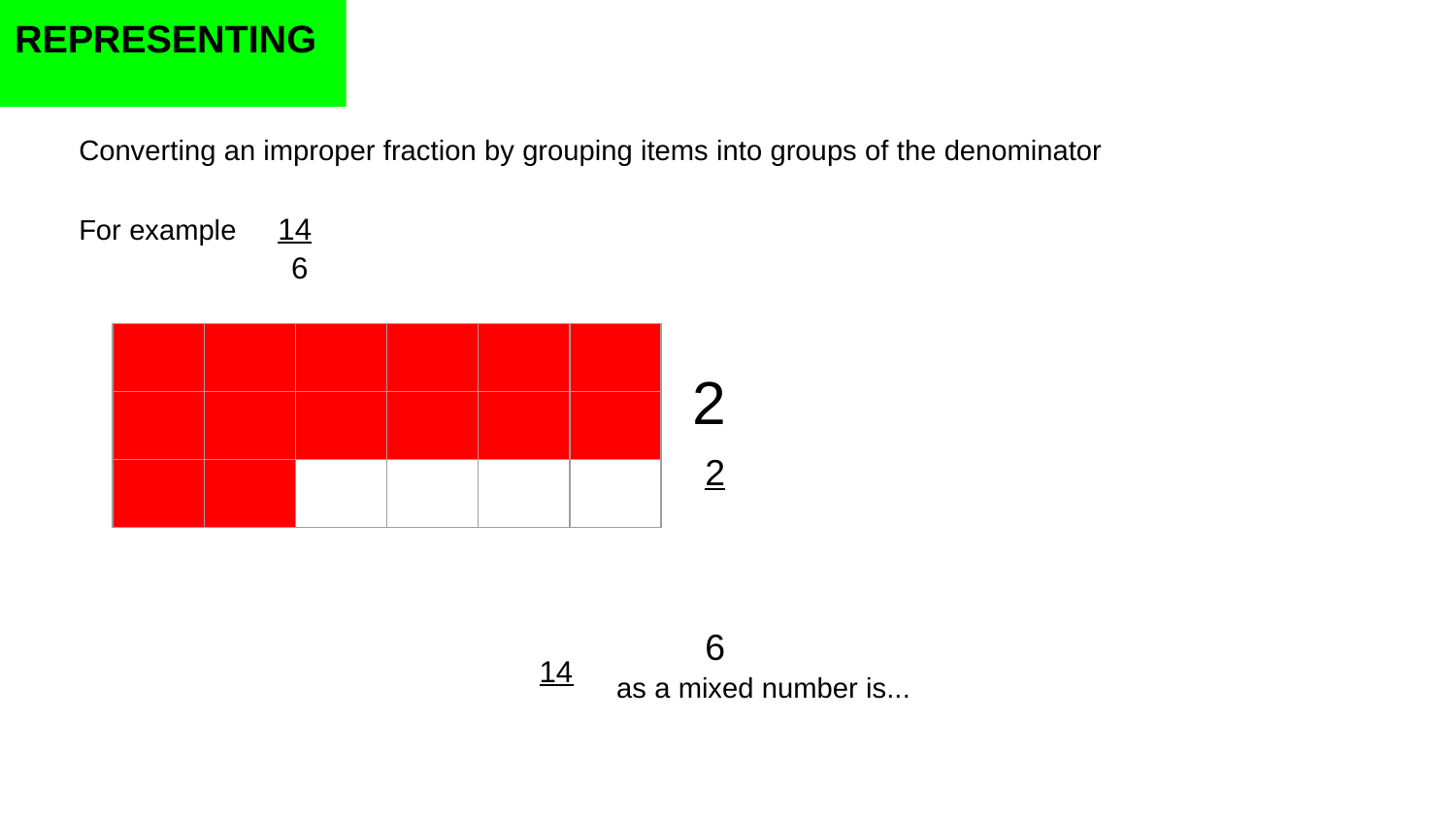

REPRESENTING
Converting an improper fraction by grouping items into groups of the denominator

For example    14
                         6
|  |  |  |  |  |  |
| --- | --- | --- | --- | --- | --- |
|  |  |  |  |  |  |
|  |  |  |  |  |  |
2
2          6
14                        6
as a mixed number is...